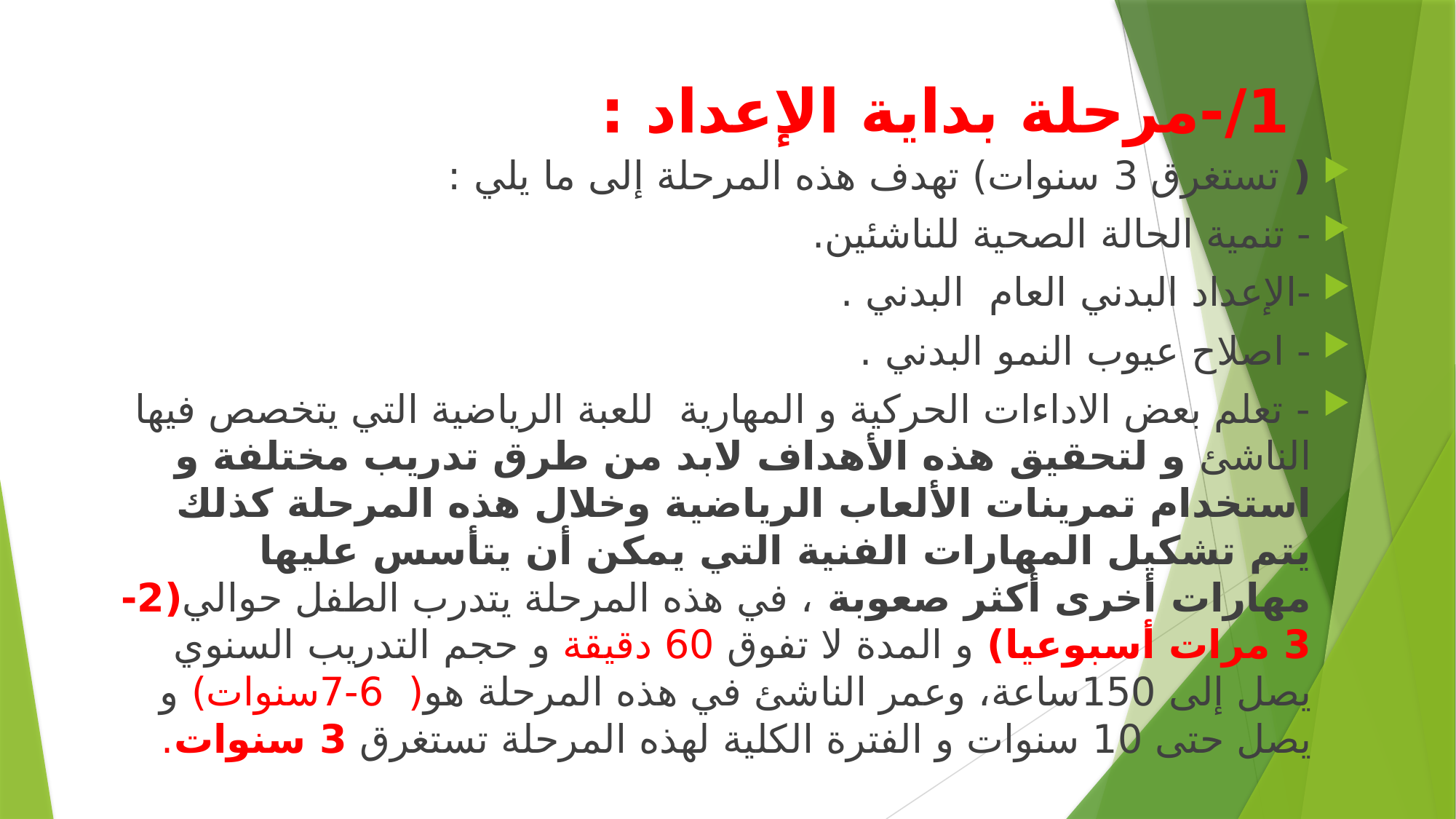

# 1/-مرحلة بداية الإعداد :
( تستغرق 3 سنوات) تهدف هذه المرحلة إلى ما يلي :
- تنمية الحالة الصحية للناشئين.
-الإعداد البدني العام  البدني .
- اصلاح عيوب النمو البدني .
- تعلم بعض الاداءات الحركية و المهارية  للعبة الرياضية التي يتخصص فيها الناشئ و لتحقيق هذه الأهداف لابد من طرق تدريب مختلفة و استخدام تمرينات الألعاب الرياضية وخلال هذه المرحلة كذلك يتم تشكيل المهارات الفنية التي يمكن أن يتأسس عليها مهارات أخرى أكثر صعوبة ، في هذه المرحلة يتدرب الطفل حوالي(2-3 مرات أسبوعيا) و المدة لا تفوق 60 دقيقة و حجم التدريب السنوي يصل إلى 150ساعة، وعمر الناشئ في هذه المرحلة هو(  6-7سنوات) و يصل حتى 10 سنوات و الفترة الكلية لهذه المرحلة تستغرق 3 سنوات.